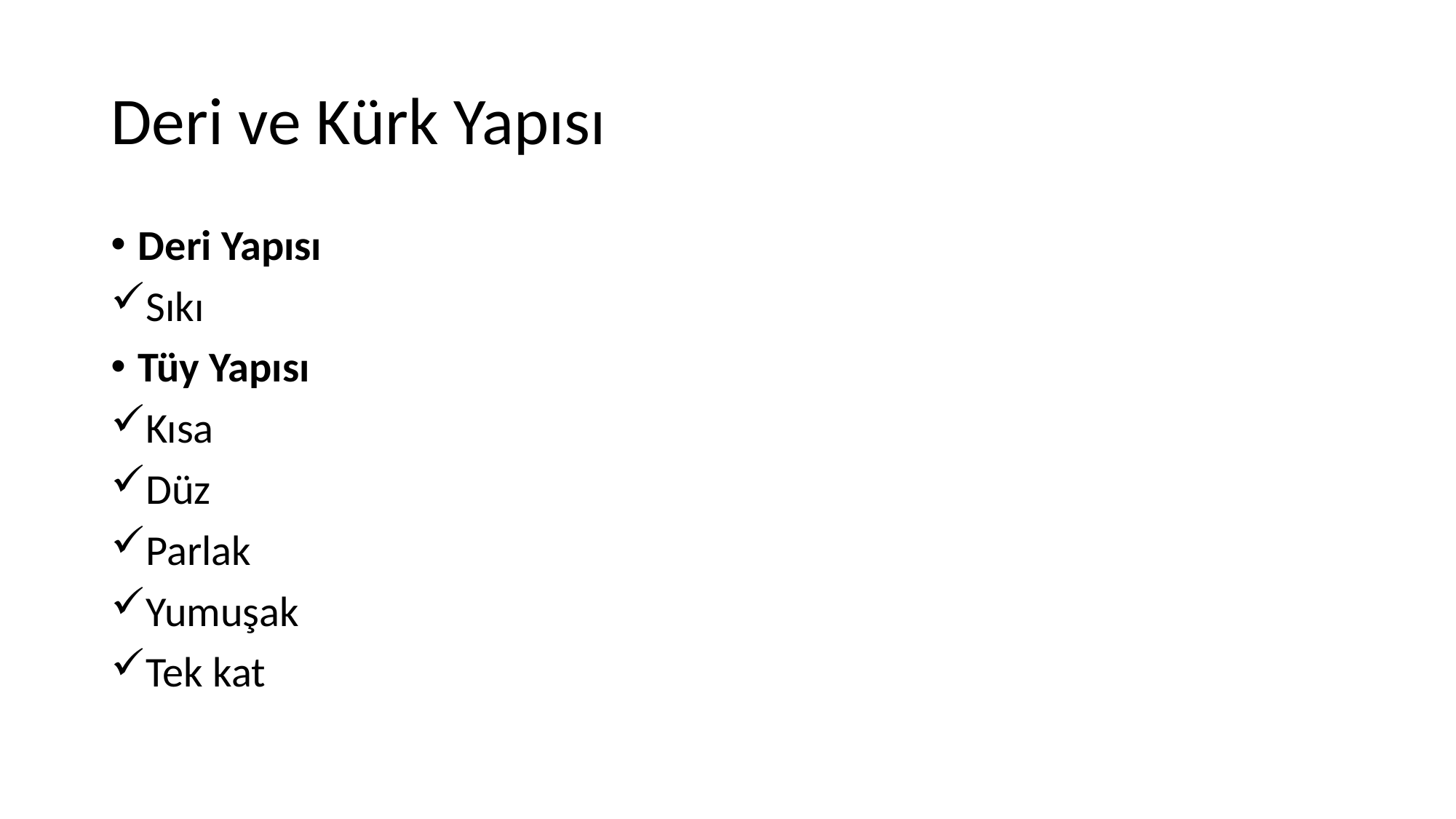

# Deri ve Kürk Yapısı
Deri Yapısı
Sıkı
Tüy Yapısı
Kısa
Düz
Parlak
Yumuşak
Tek kat